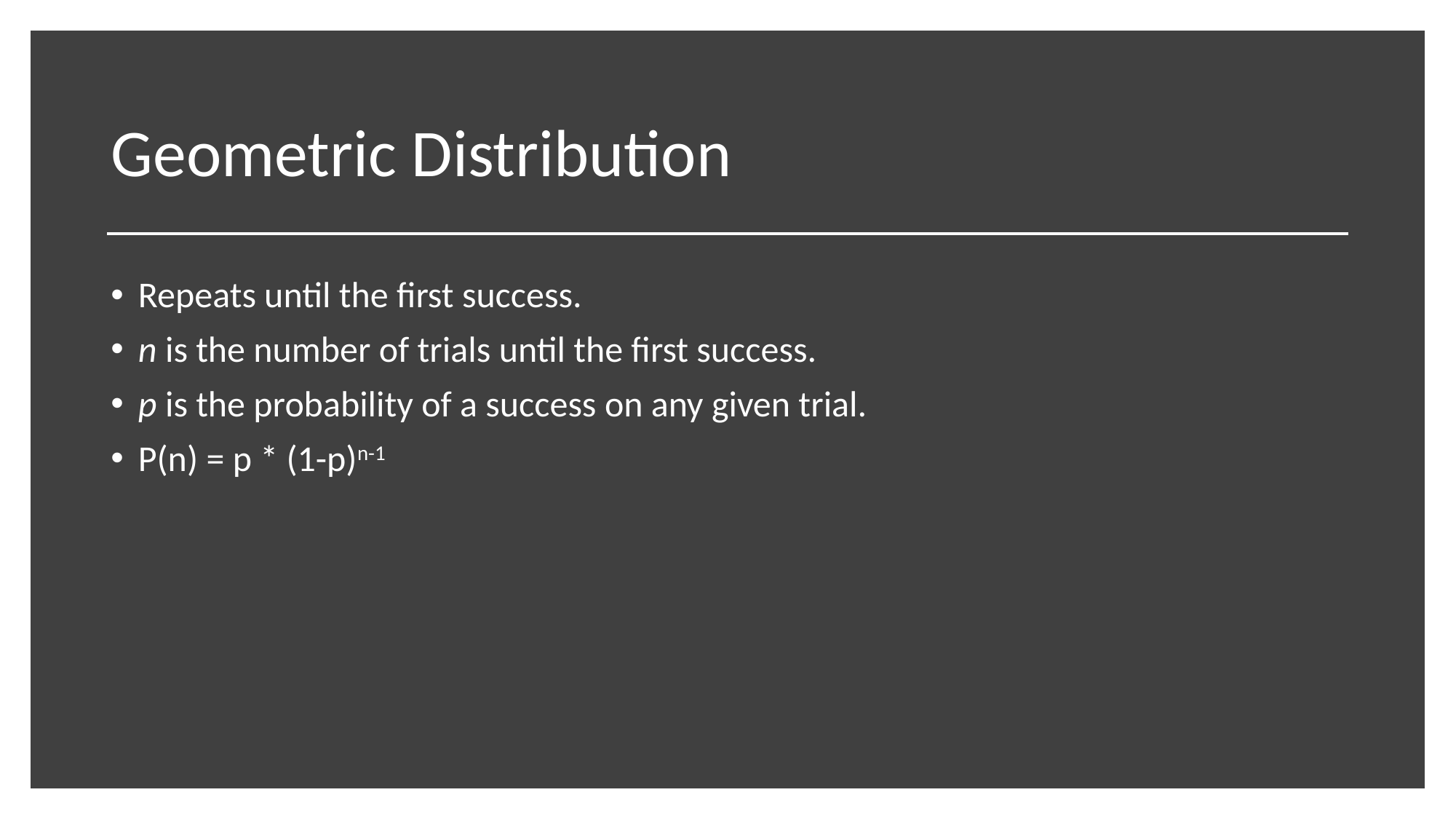

# Geometric Distribution
Repeats until the first success.
n is the number of trials until the first success.
p is the probability of a success on any given trial.
P(n) = p * (1-p)n-1